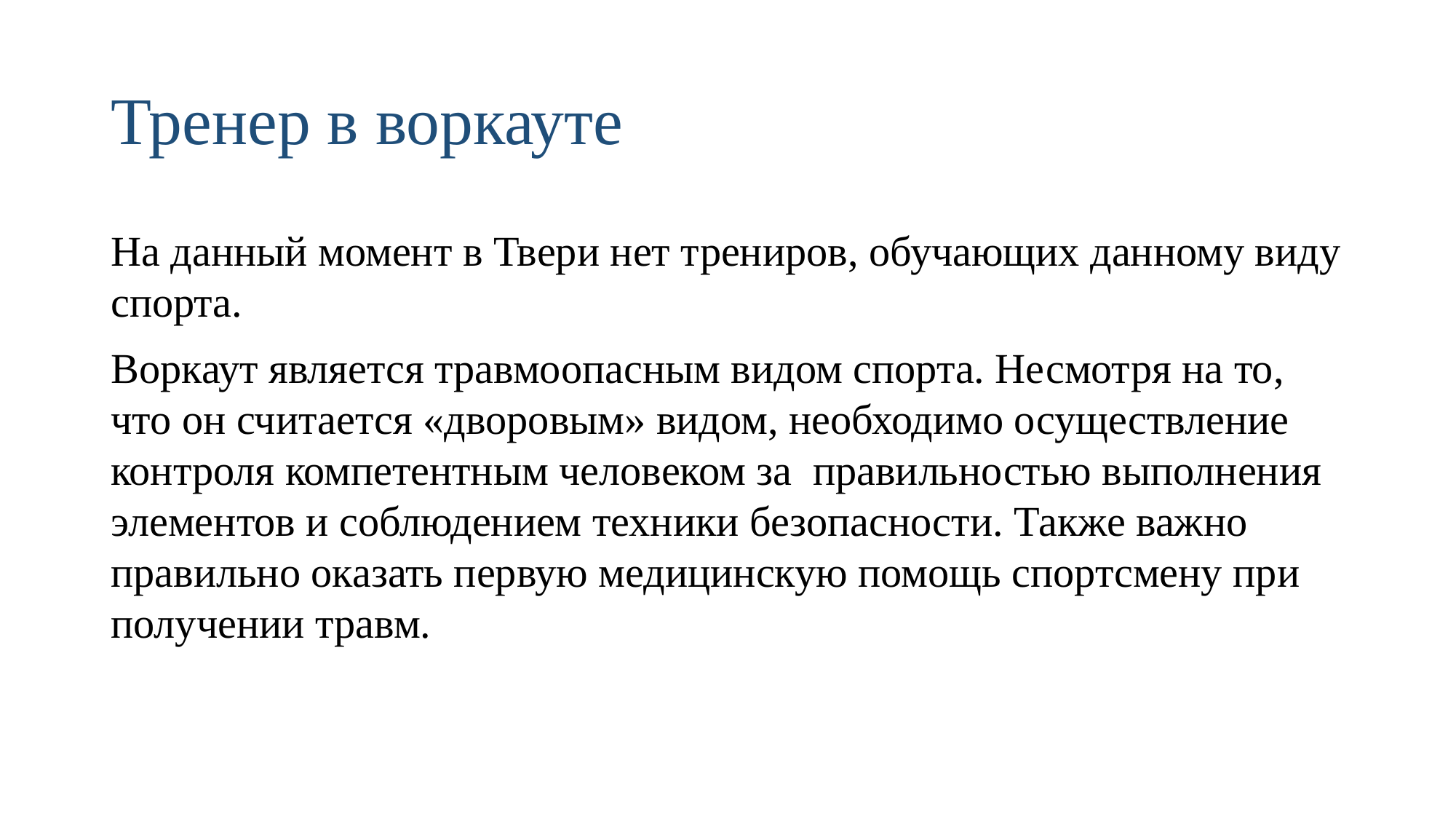

# Тренер в воркауте
На данный момент в Твери нет трениров, обучающих данному виду спорта.
Воркаут является травмоопасным видом спорта. Несмотря на то, что он считается «дворовым» видом, необходимо осуществление контроля компетентным человеком за  правильностью выполнения элементов и соблюдением техники безопасности. Также важно правильно оказать первую медицинскую помощь спортсмену при получении травм.